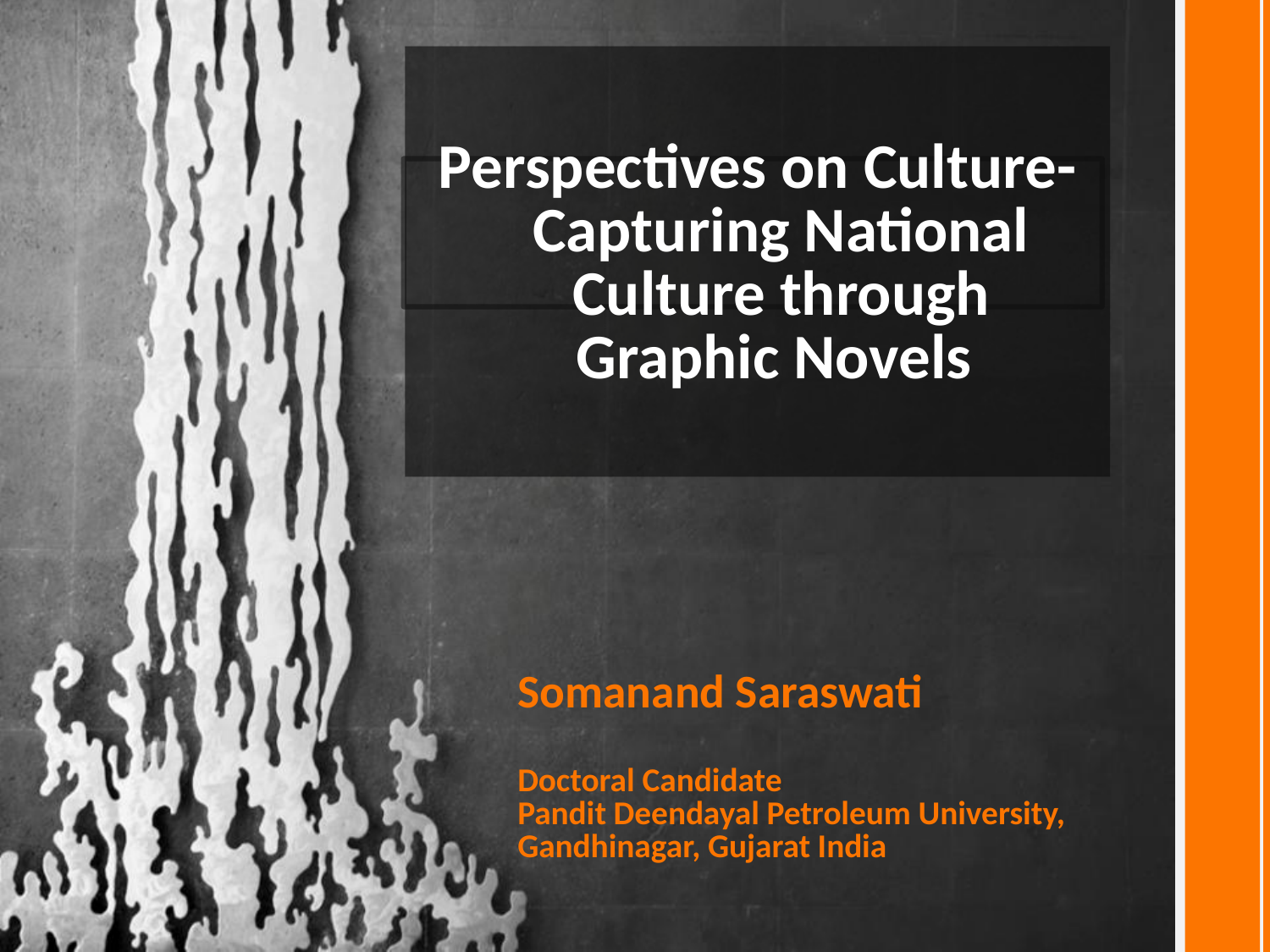

Perspectives on Culture- Capturing National Culture through Graphic Novels
Somanand Saraswati

Doctoral Candidate
Pandit Deendayal Petroleum University, Gandhinagar, Gujarat India